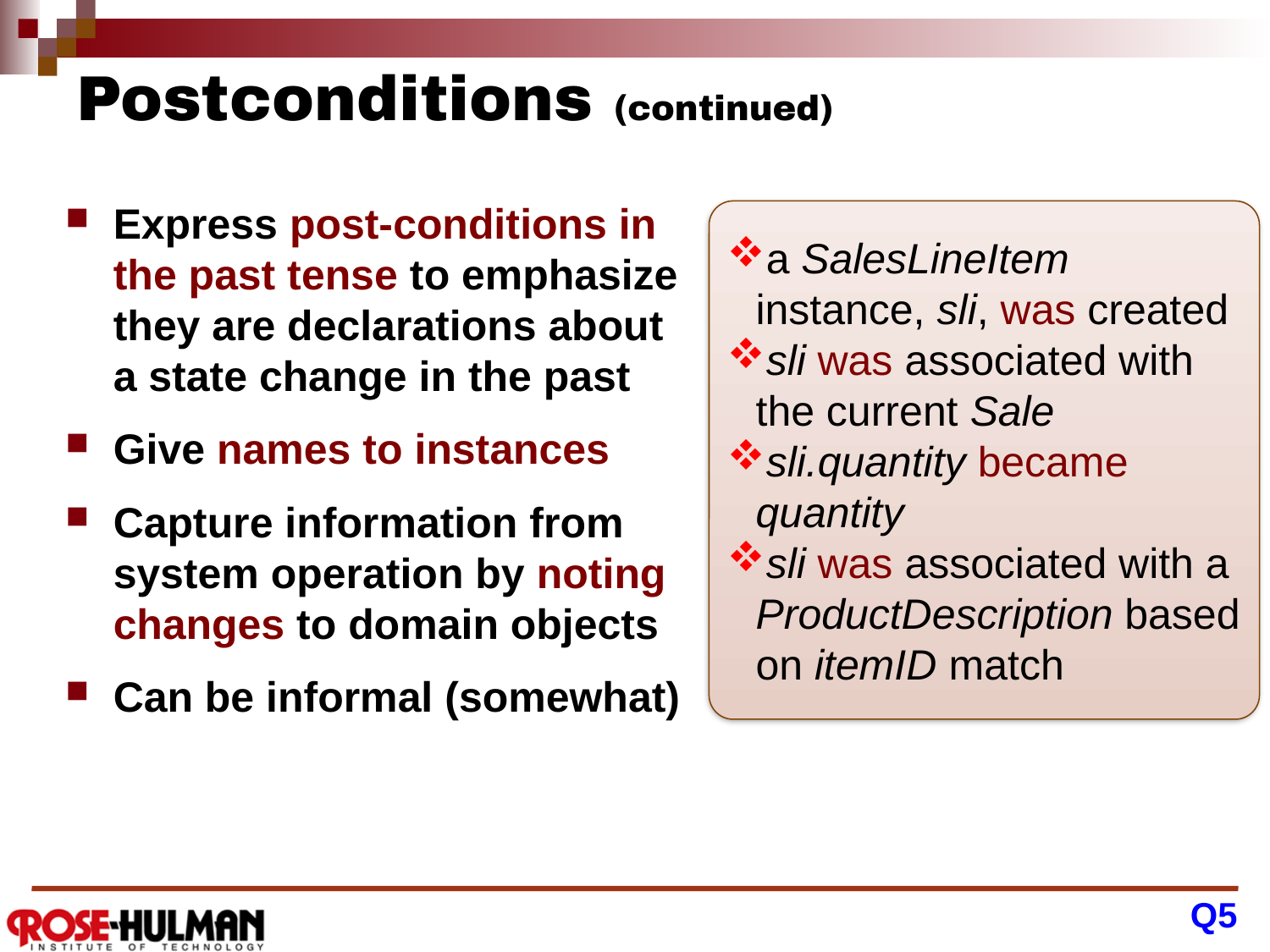

# Postconditions (continued)
Express post-conditions in the past tense to emphasize they are declarations about a state change in the past
Give names to instances
Capture information from system operation by noting changes to domain objects
Can be informal (somewhat)
a SalesLineItem instance, sli, was created
sli was associated with the current Sale
sli.quantity became quantity
sli was associated with a ProductDescription based on itemID match
Q5